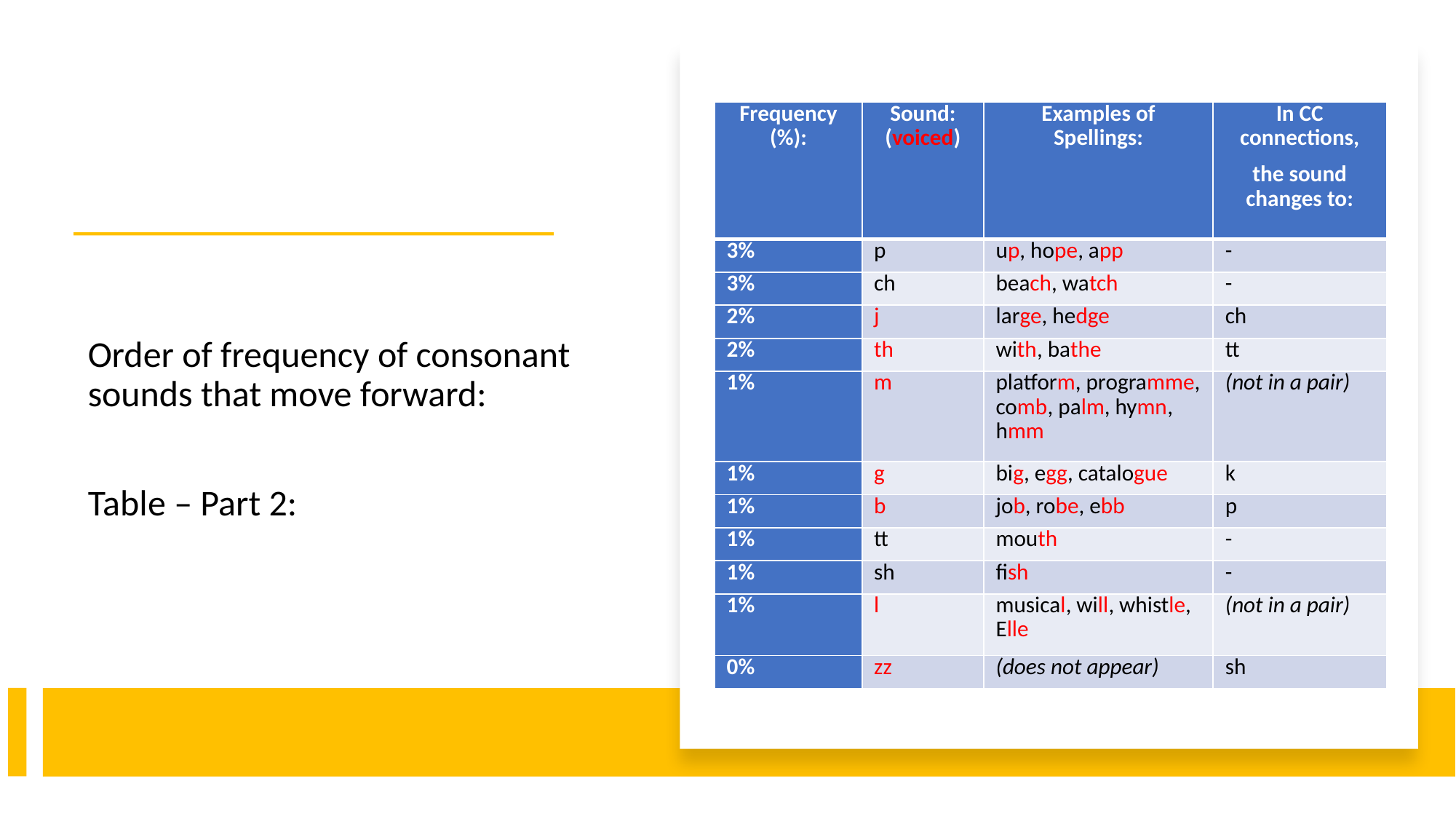

| Frequency (%): | Sound: (voiced) | Examples of Spellings: | In CC connections, the sound changes to: |
| --- | --- | --- | --- |
| 3% | p | up, hope, app | - |
| 3% | ch | beach, watch | - |
| 2% | j | large, hedge | ch |
| 2% | th | with, bathe | tt |
| 1% | m | platform, programme, comb, palm, hymn, hmm | (not in a pair) |
| 1% | g | big, egg, catalogue | k |
| 1% | b | job, robe, ebb | p |
| 1% | tt | mouth | - |
| 1% | sh | fish | - |
| 1% | l | musical, will, whistle, Elle | (not in a pair) |
| 0% | zz | (does not appear) | sh |

Order of frequency of consonant sounds that move forward:

Table – Part 2: